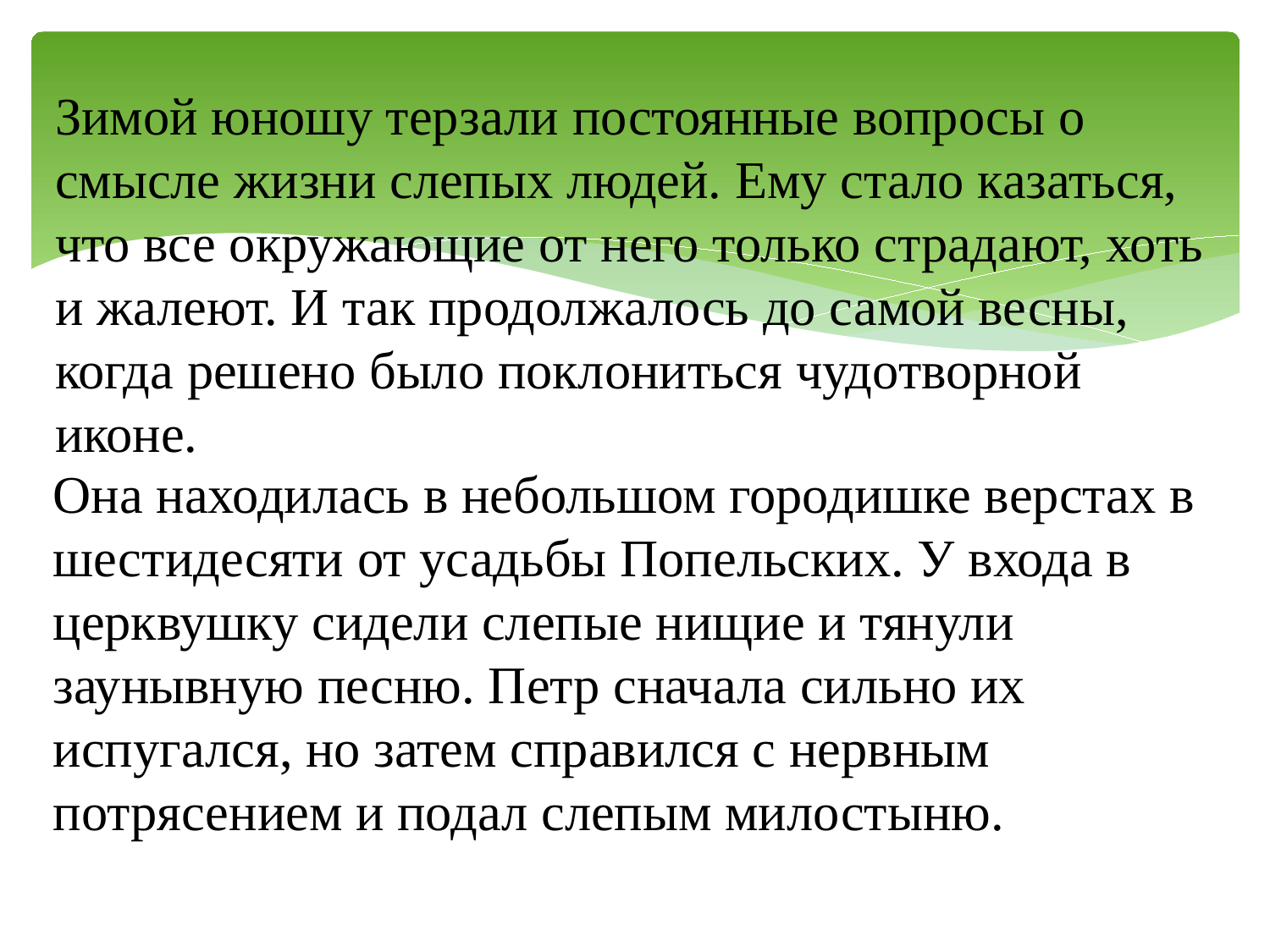

Зимой юношу терзали постоянные вопросы о смысле жизни слепых людей. Ему стало казаться, что все окружающие от него только страдают, хоть и жалеют. И так продолжалось до самой весны, когда решено было поклониться чудотворной иконе.
Она находилась в небольшом городишке верстах в шестидесяти от усадьбы Попельских. У входа в церквушку сидели слепые нищие и тянули заунывную песню. Петр сначала сильно их испугался, но затем справился с нервным потрясением и подал слепым милостыню.